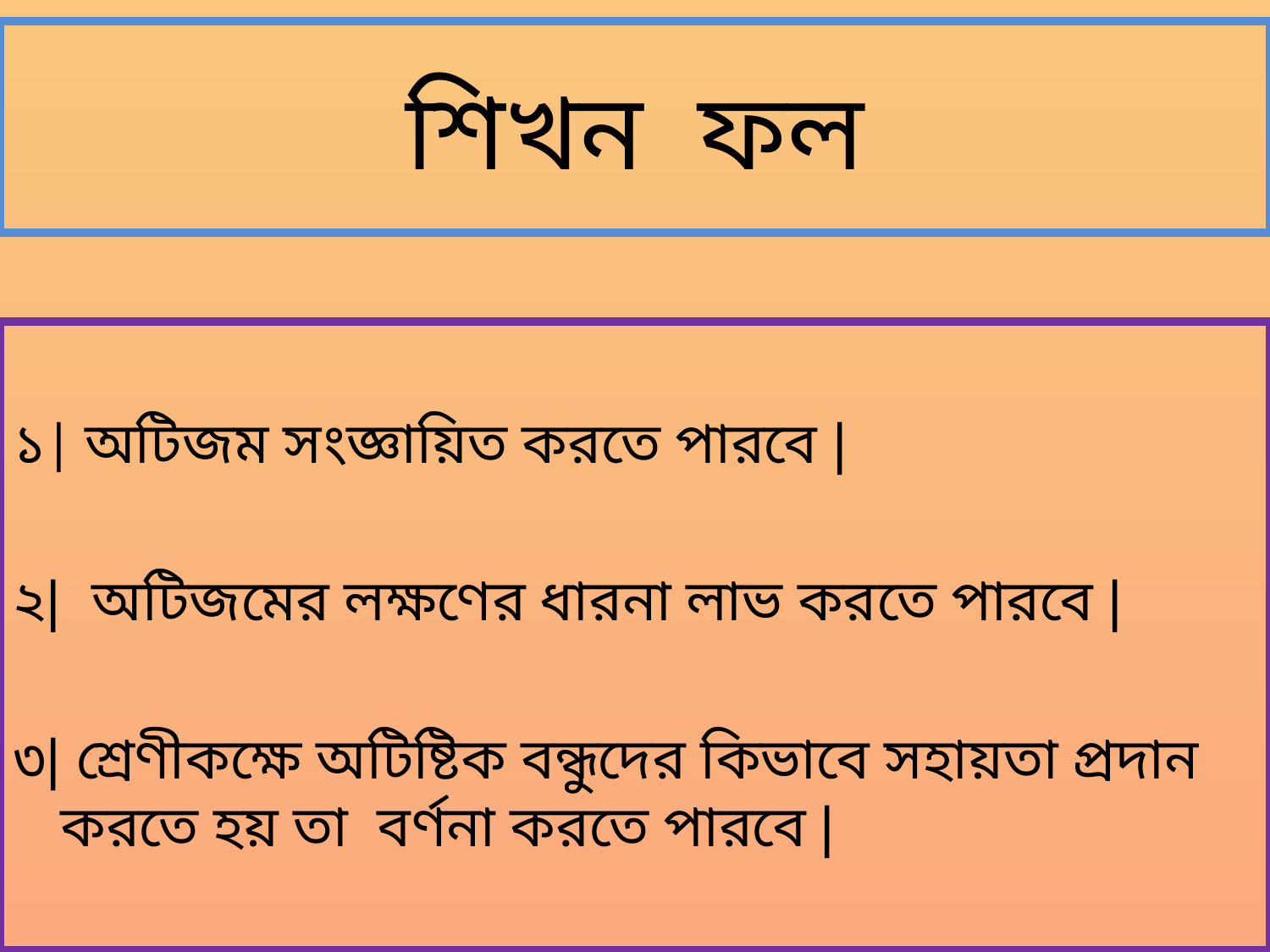

# শিখন  ফল

১| অটিজম সংজ্ঞায়িত করতে পারবে |

২|  অটিজমের লক্ষণের ধারনা লাভ করতে পারবে |

৩| শ্রেণীকক্ষে অটিষ্টিক বন্ধুদের কিভাবে সহায়তা প্রদান করতে হয় তা  বর্ণনা করতে পারবে |